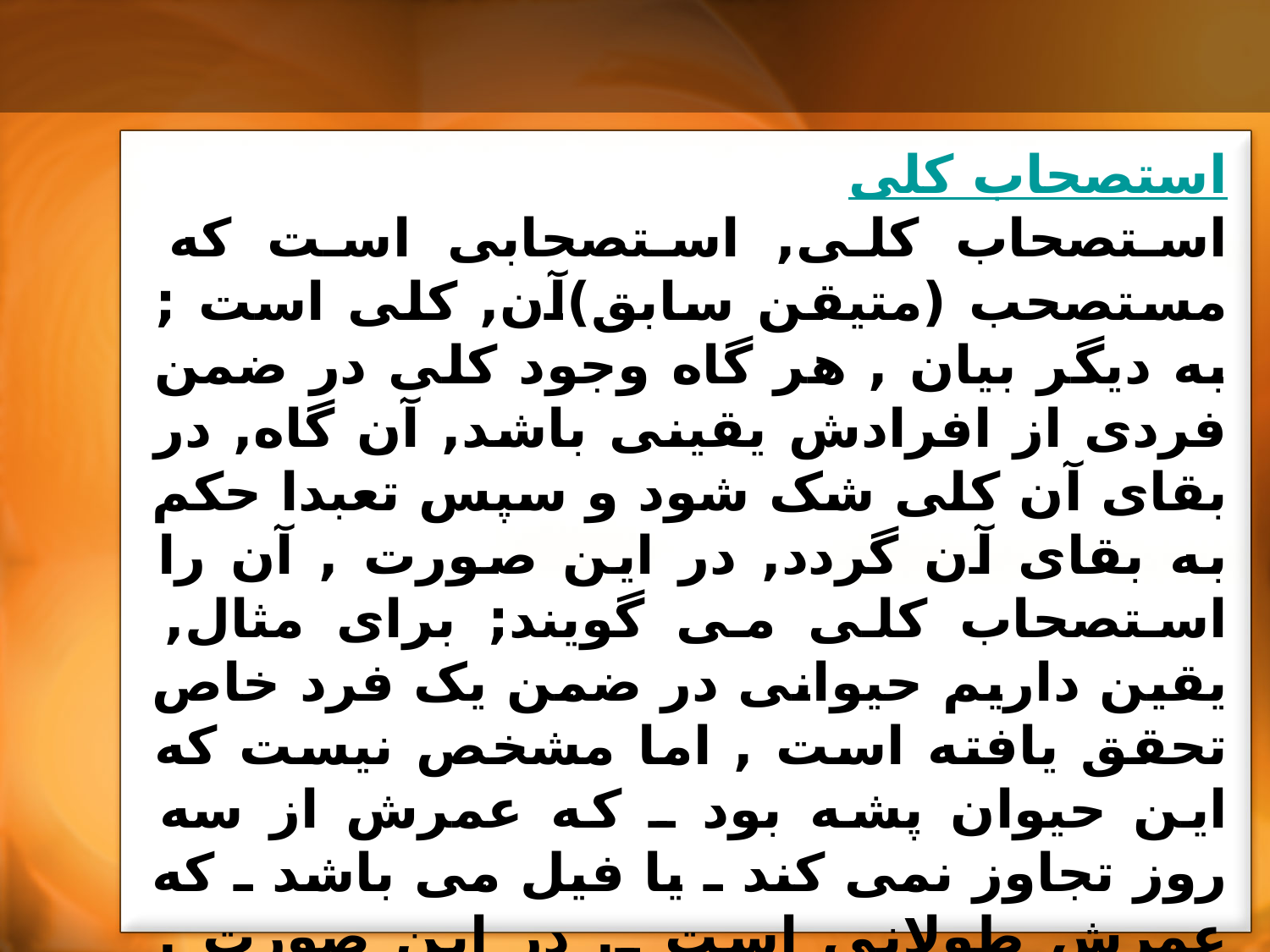

استصحاب کلى
استصحاب کلى, استصحابى است که مستصحب (متيقن سابق)آن, کلى است ; به ديگر بيان , هر گاه وجود کلى در ضمن فردى از افرادش يقينى باشد, آن گاه, در بقاى آن کلى شک شود و سپس تعبدا حکم به بقاى آن گردد, در اين صورت , آن را استصحاب کلى مى گويند; براى مثال, يقين داريم حيوانى در ضمن يک فرد خاص تحقق يافته است , اما مشخص نيست که اين حيوان پشه بود ـ که عمرش از سه روز تجاوز نمى کند ـ يا فيل مى باشد ـ که عمرش طولانى است ـ, در اين صورت , اگر بعد از سه روز در بقاى حيوان شک شود, اين شک ناشى از شک در تعيين نوع حيوان است که در مثال ما مردد بين فيل و پشه است .